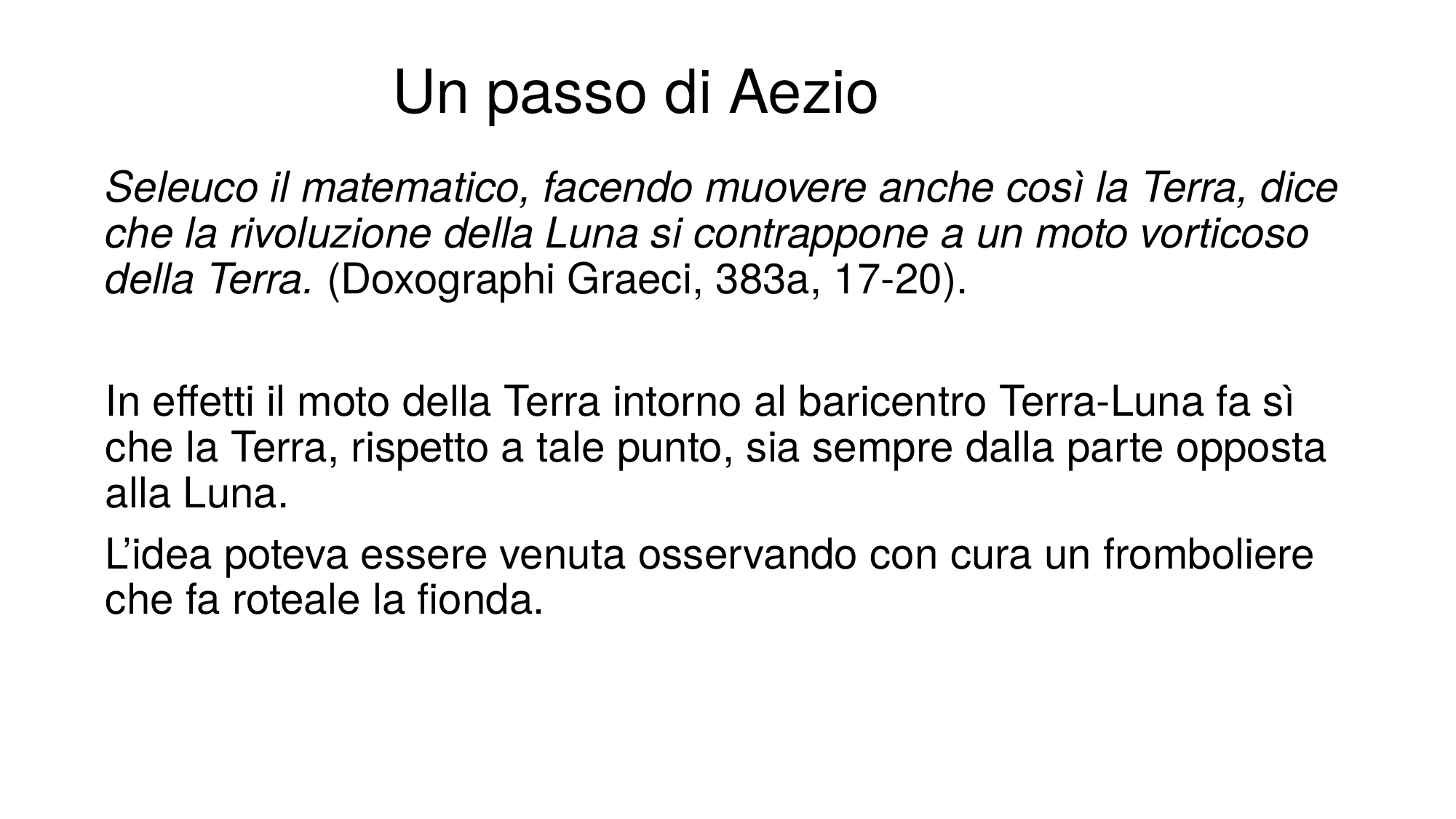

# Un passo di Aezio
Seleuco il matematico, facendo muovere anche così la Terra, dice che la rivoluzione della Luna si contrappone a un moto vorticoso della Terra. (Doxographi Graeci, 383a, 17-20).

In effetti il moto della Terra intorno al baricentro Terra-Luna fa sì che la Terra, rispetto a tale punto, sia sempre dalla parte opposta alla Luna.
L’idea poteva essere venuta osservando con cura un fromboliere che fa roteale la fionda.